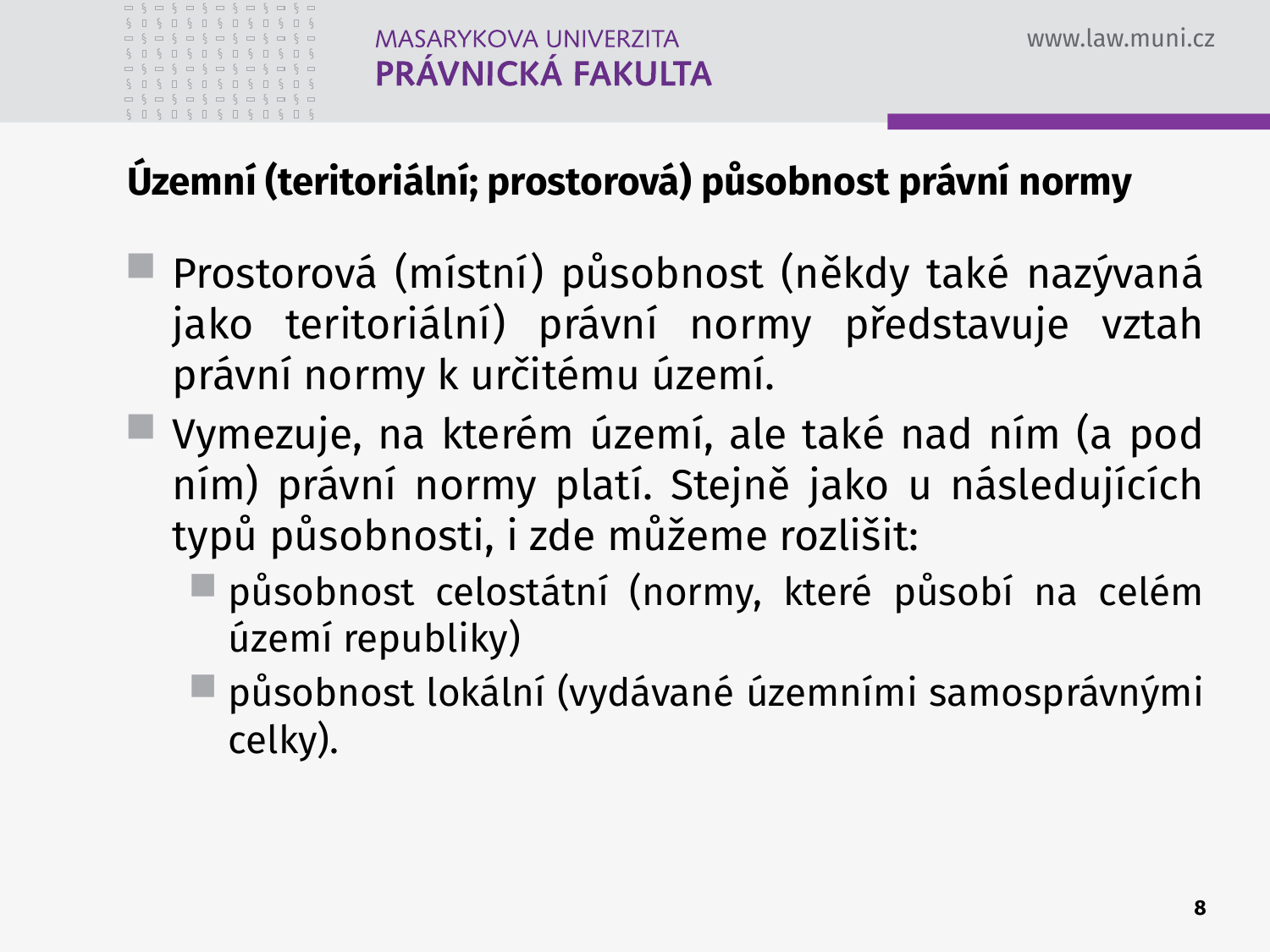

# Územní (teritoriální; prostorová) působnost právní normy
Prostorová (místní) působnost (někdy také nazývaná jako teritoriální) právní normy představuje vztah právní normy k určitému území.
Vymezuje, na kterém území, ale také nad ním (a pod ním) právní normy platí. Stejně jako u následujících typů působnosti, i zde můžeme rozlišit:
působnost celostátní (normy, které působí na celém území republiky)
působnost lokální (vydávané územními samosprávnými celky).

8